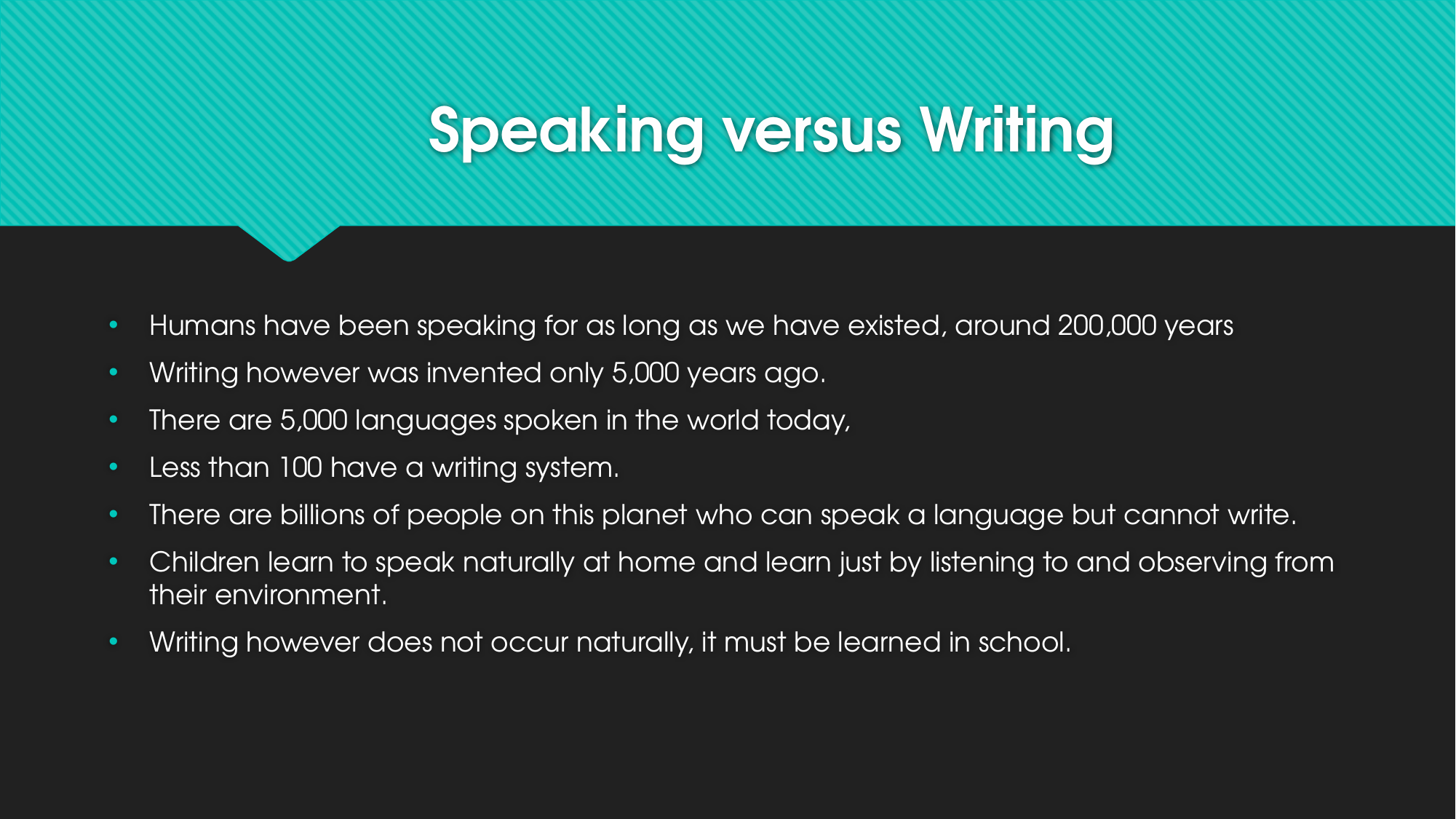

# Speaking versus Writing

Humans have been speaking for as long as we have existed, around 200,000 years
Writing however was invented only 5,000 years ago.
There are 5,000 languages spoken in the world today,
Less than 100 have a writing system.
There are billions of people on this planet who can speak a language but cannot write.
Children learn to speak naturally at home and learn just by listening to and observing from their environment.
Writing however does not occur naturally, it must be learned in school.